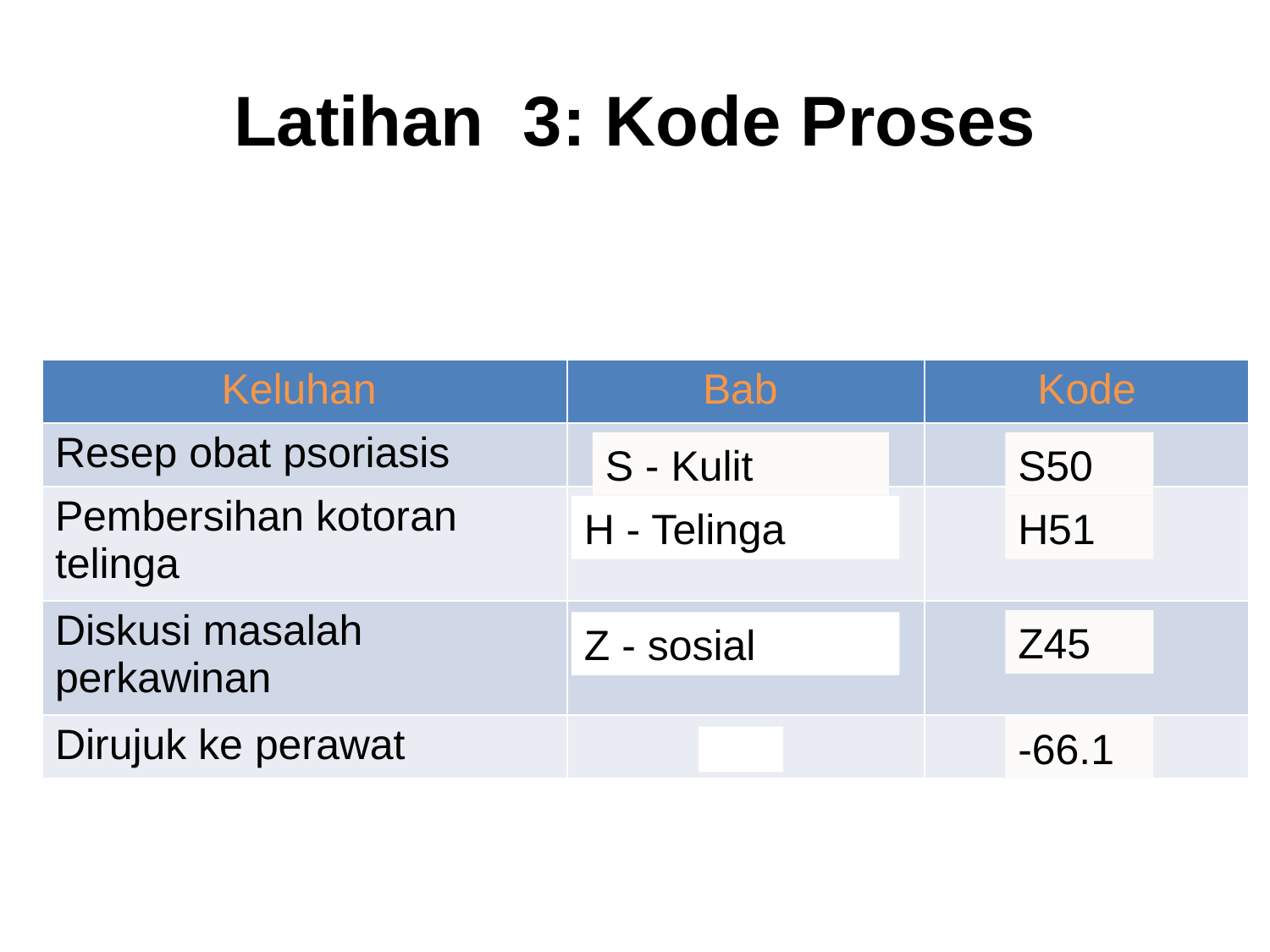

# Latihan  3: Kode Proses
| Keluhan | Bab | Kode |
| --- | --- | --- |
| Resep obat psoriasis | ? | ? |
| Pembersihan kotoran telinga | ? | ? |
| Diskusi masalah perkawinan | ? | ? |
| Dirujuk ke perawat | ? | ? |
S - Kulit
S50
H - Telinga
H51
Z45
Z - sosial
-66.1